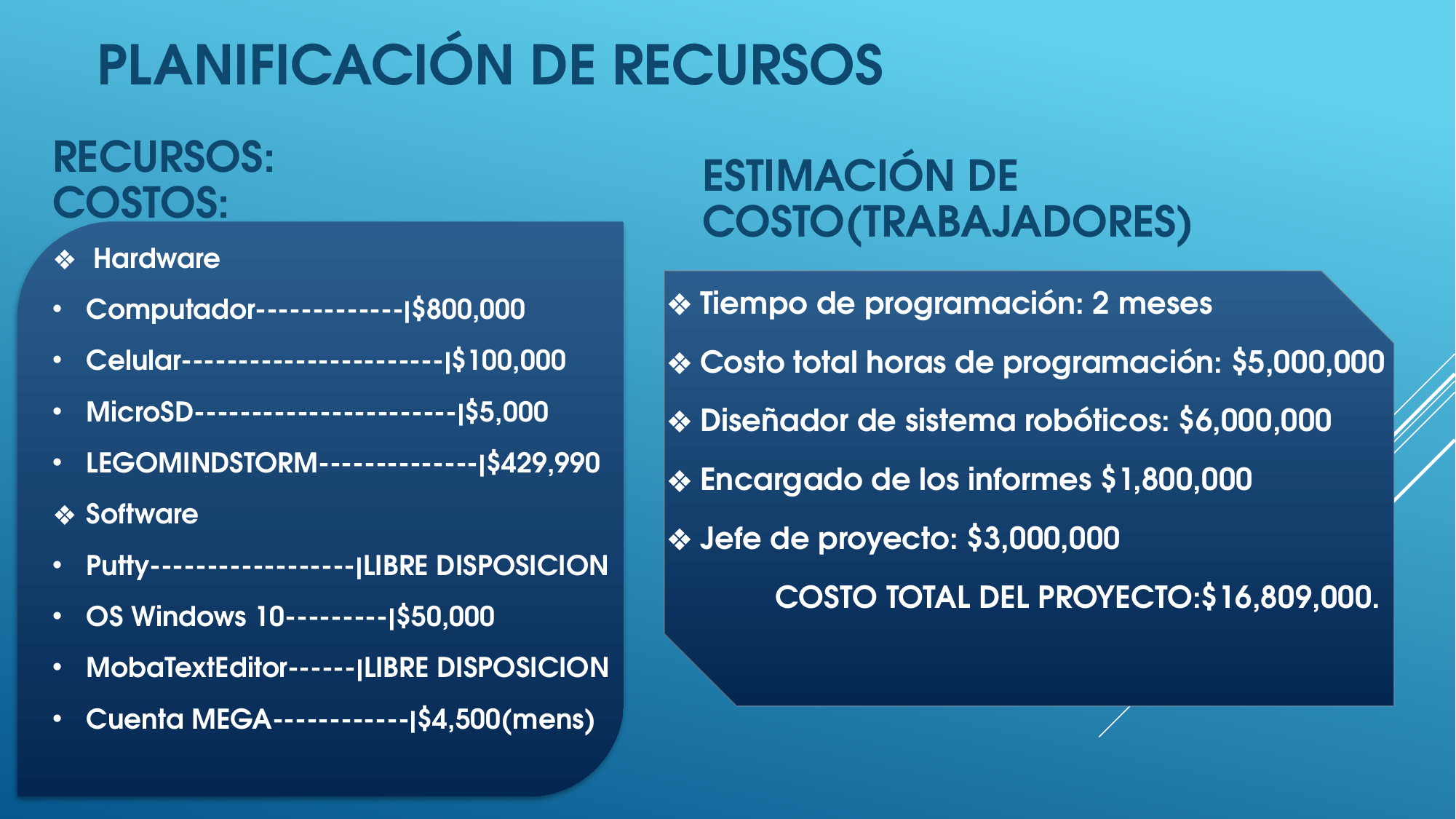

# PLANIFICACIÓN DE RECURSOS
RECURSOS:		COSTOS:
ESTIMACIÓN DE COSTO(TRABAJADORES)

Hardware
Computador-------------|$800,000
Celular-----------------------|$100,000
MicroSD-----------------------|$5,000
LEGOMINDSTORM--------------|$429,990
Software
Putty------------------|LIBRE DISPOSICION
OS Windows 10---------|$50,000
MobaTextEditor------|LIBRE DISPOSICION
Cuenta MEGA------------|$4,500(mens)
Tiempo de programación: 2 meses
Costo total horas de programación: $5,000,000
Diseñador de sistema robóticos: $6,000,000
Encargado de los informes $1,800,000
Jefe de proyecto: $3,000,000
	COSTO TOTAL DEL PROYECTO:$16,809,000.